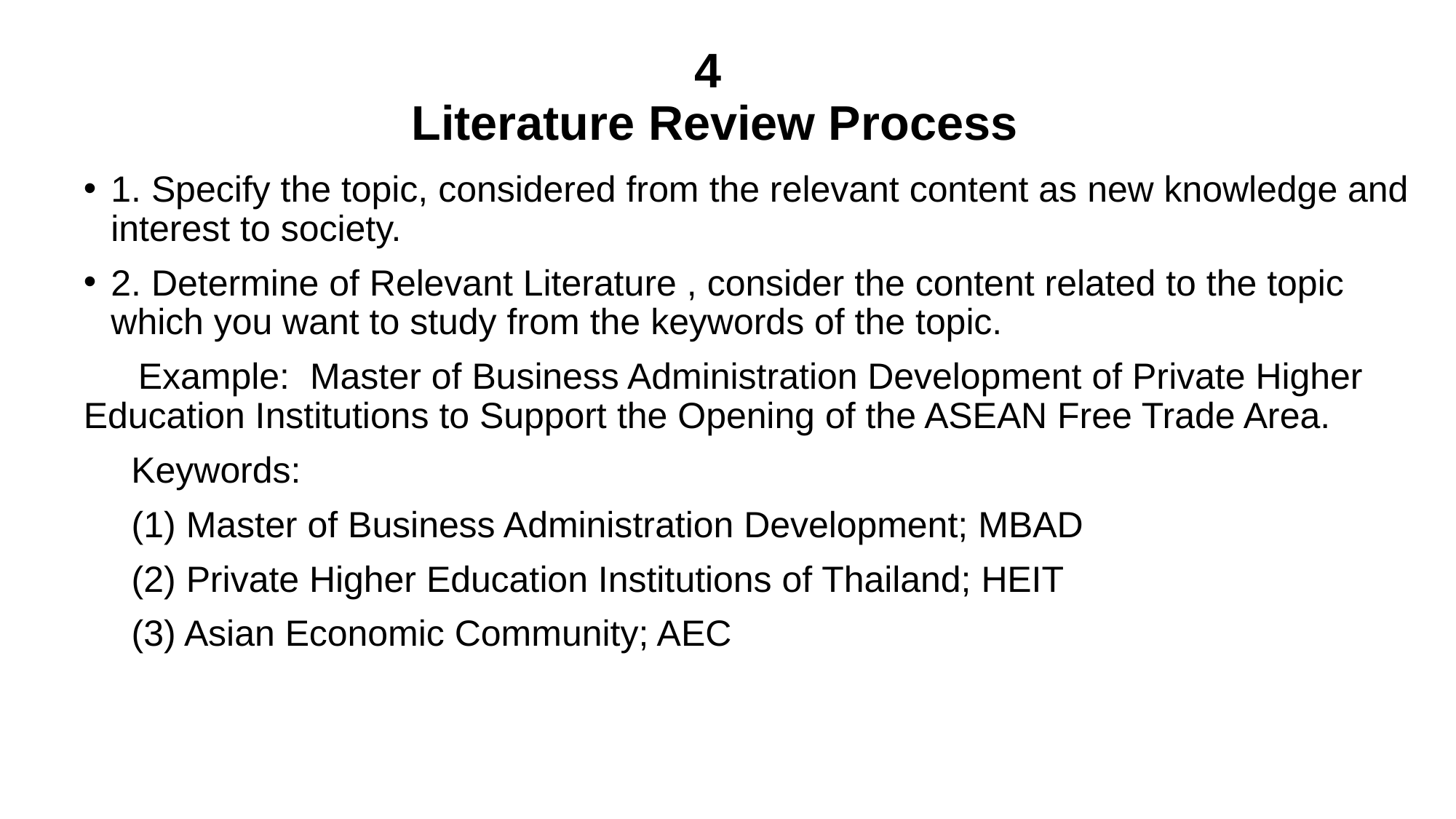

# 4 Literature Review Process
1. Specify the topic, considered from the relevant content as new knowledge and interest to society.
2. Determine of Relevant Literature , consider the content related to the topic which you want to study from the keywords of the topic.
Example:  Master of Business Administration Development of Private Higher Education Institutions to Support the Opening of the ASEAN Free Trade Area.
Keywords:
(1) Master of Business Administration Development; MBAD
(2) Private Higher Education Institutions of Thailand; HEIT
(3) Asian Economic Community; AEC